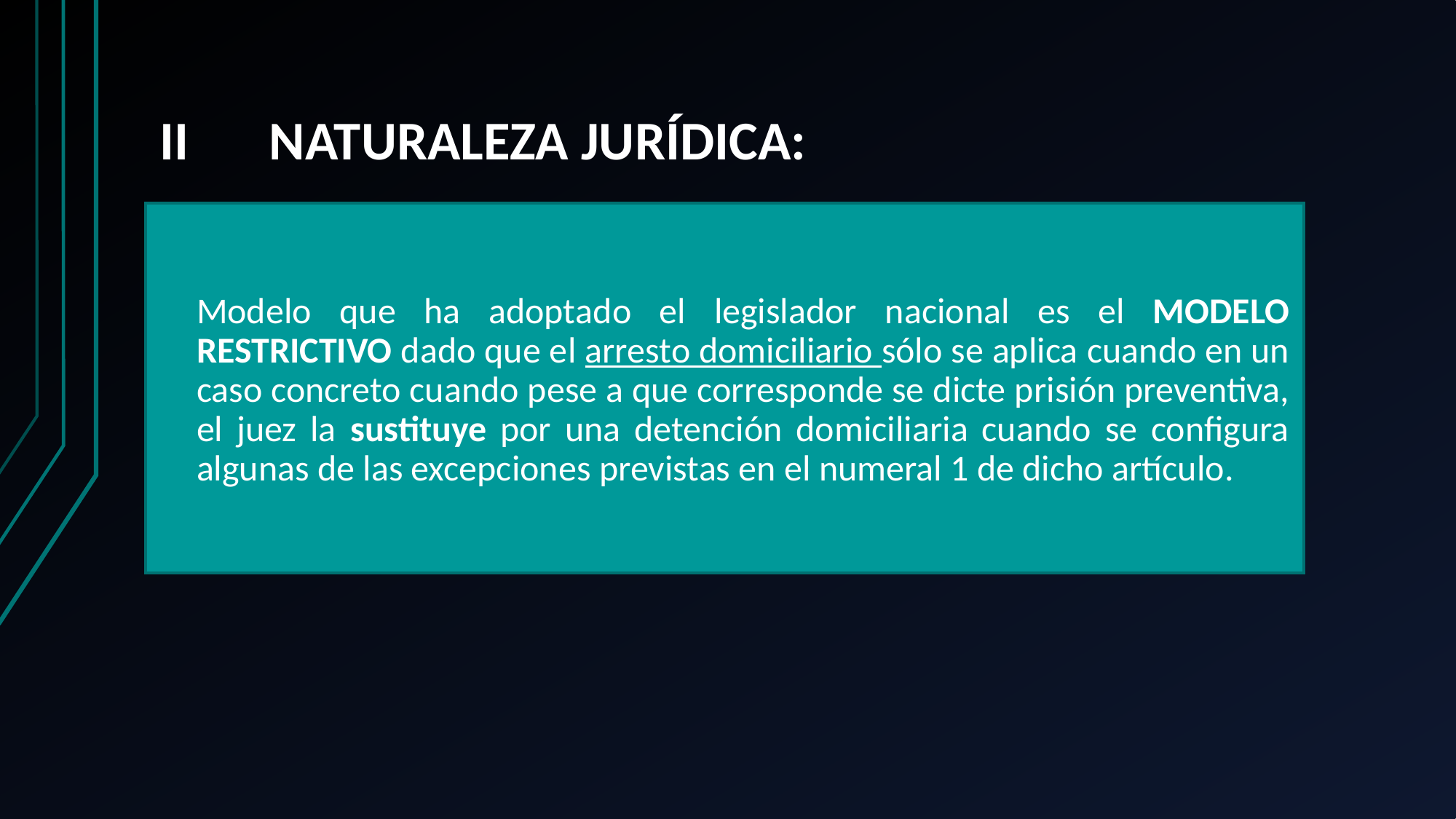

# II	NATURALEZA JURÍDICA:

Modelo que ha adoptado el legislador nacional es el MODELO RESTRICTIVO dado que el arresto domiciliario sólo se aplica cuando en un caso concreto cuando pese a que corresponde se dicte prisión preventiva, el juez la sustituye por una detención domiciliaria cuando se configura algunas de las excepciones previstas en el numeral 1 de dicho artículo.